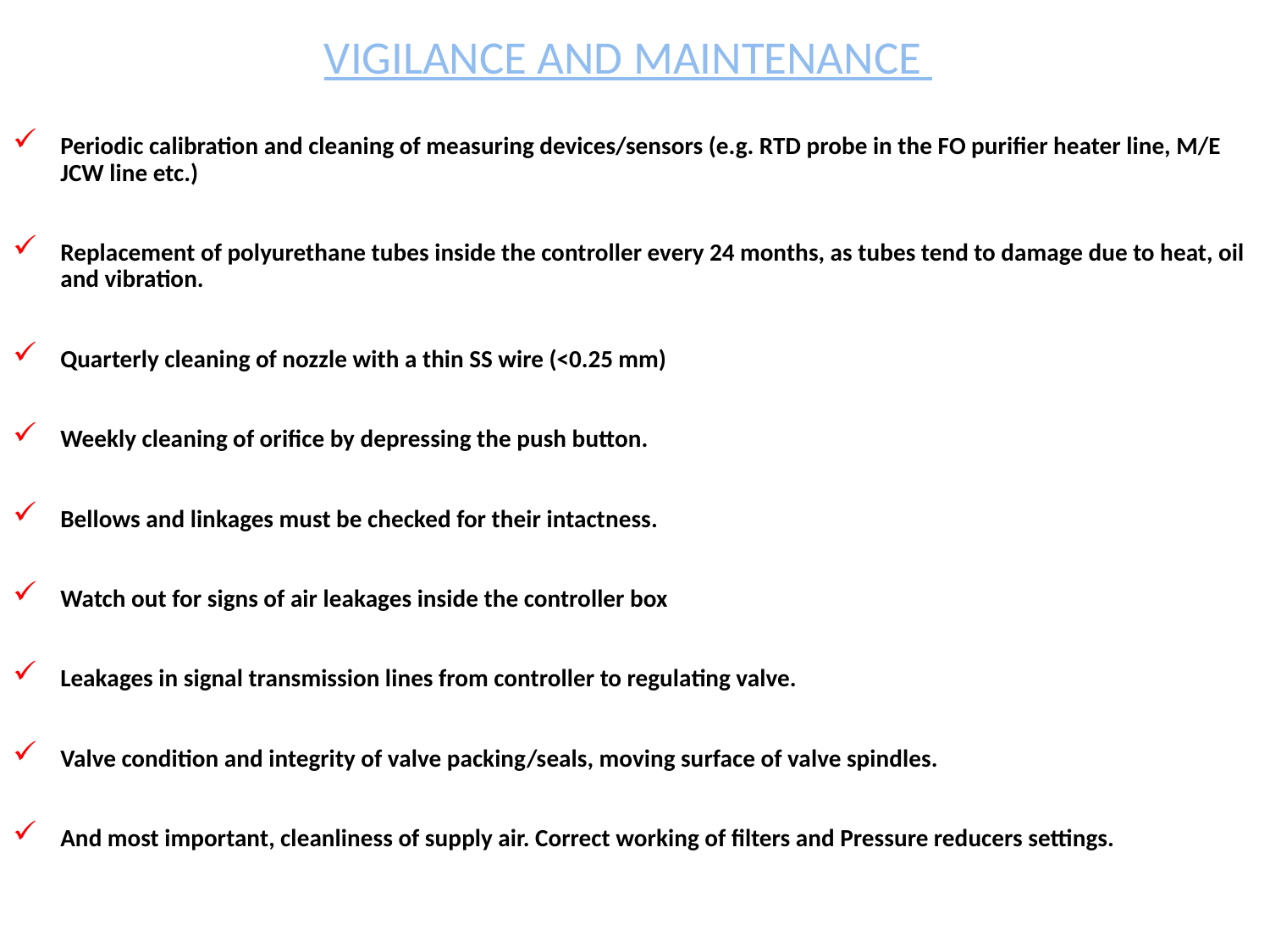

Vigilance and Maintenance
Periodic calibration and cleaning of measuring devices/sensors (e.g. RTD probe in the FO purifier heater line, M/E JCW line etc.)

Replacement of polyurethane tubes inside the controller every 24 months, as tubes tend to damage due to heat, oil and vibration.

Quarterly cleaning of nozzle with a thin SS wire (<0.25 mm)

Weekly cleaning of orifice by depressing the push button.

Bellows and linkages must be checked for their intactness.

Watch out for signs of air leakages inside the controller box

Leakages in signal transmission lines from controller to regulating valve.

Valve condition and integrity of valve packing/seals, moving surface of valve spindles.

And most important, cleanliness of supply air. Correct working of filters and Pressure reducers settings.